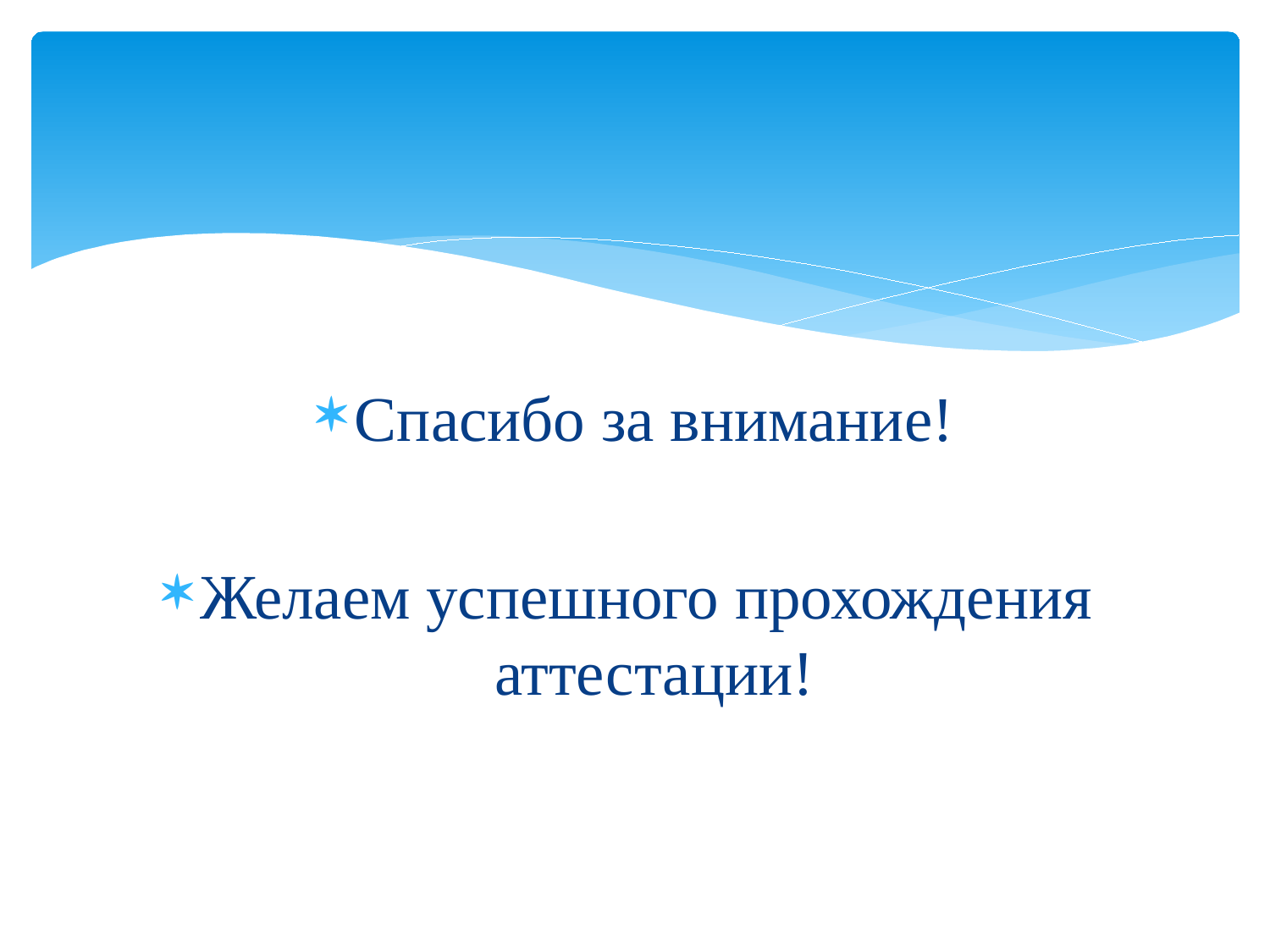

#
Спасибо за внимание!

Желаем успешного прохождения  аттестации!